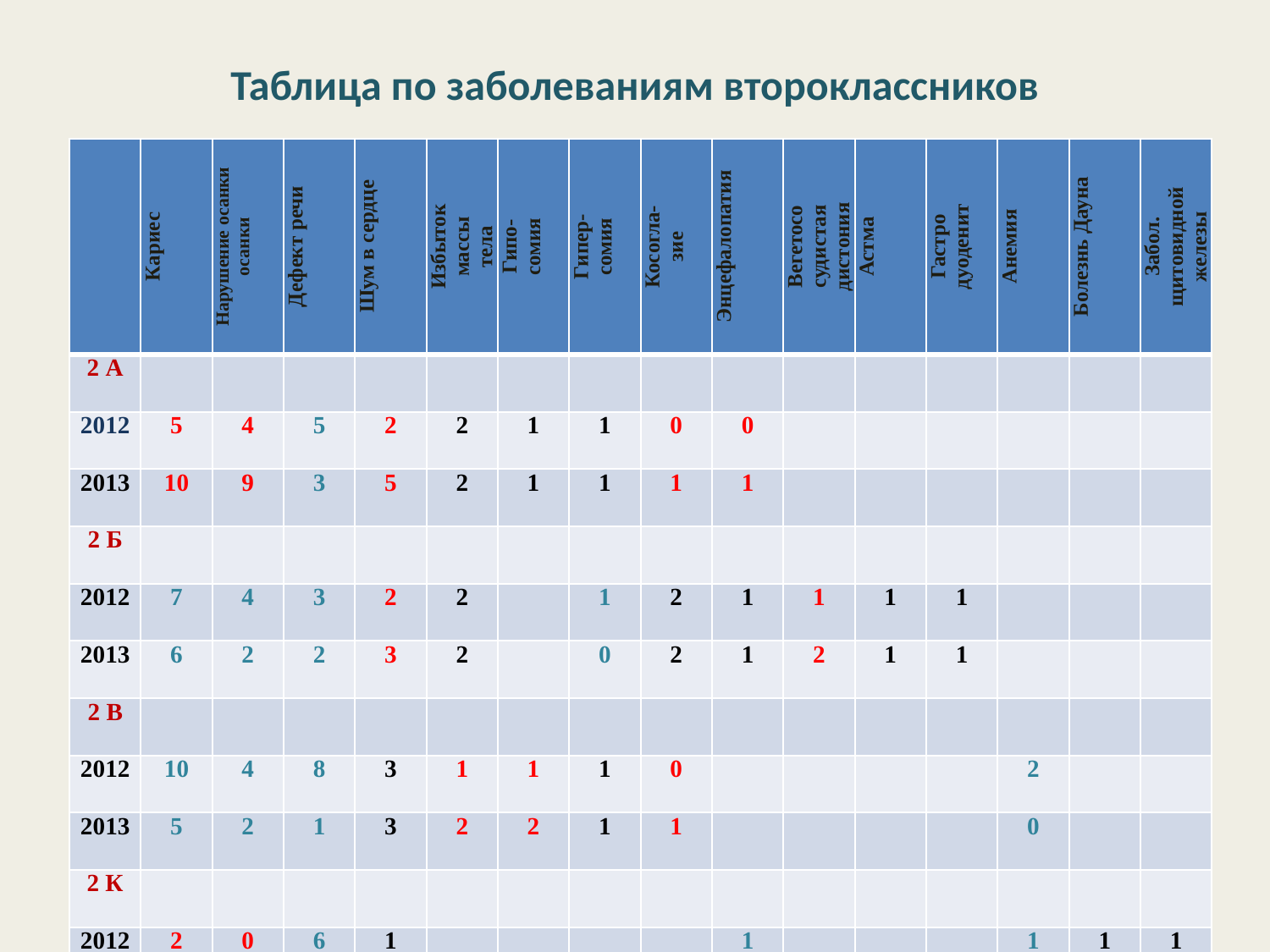

# Таблица по заболеваниям второклассников
|  | Кариес | Нарушение осанки осанки | Дефект речи | Шум в сердце | Избыток массы тела | Гипо- сомия | Гипер- сомия | Косогла- зие | Энцефалопатия | Вегетосо судистая дистония | Астма | Гастро дуоденит | Анемия | Болезнь Дауна | Забол. щитовидной железы |
| --- | --- | --- | --- | --- | --- | --- | --- | --- | --- | --- | --- | --- | --- | --- | --- |
| 2 А |  |  |  |  |  |  |  |  |  |  |  |  |  |  |  |
| 2012 | 5 | 4 | 5 | 2 | 2 | 1 | 1 | 0 | 0 |  |  |  |  |  |  |
| 2013 | 10 | 9 | 3 | 5 | 2 | 1 | 1 | 1 | 1 |  |  |  |  |  |  |
| 2 Б |  |  |  |  |  |  |  |  |  |  |  |  |  |  |  |
| 2012 | 7 | 4 | 3 | 2 | 2 |  | 1 | 2 | 1 | 1 | 1 | 1 |  |  |  |
| 2013 | 6 | 2 | 2 | 3 | 2 |  | 0 | 2 | 1 | 2 | 1 | 1 |  |  |  |
| 2 В |  |  |  |  |  |  |  |  |  |  |  |  |  |  |  |
| 2012 | 10 | 4 | 8 | 3 | 1 | 1 | 1 | 0 |  |  |  |  | 2 |  |  |
| 2013 | 5 | 2 | 1 | 3 | 2 | 2 | 1 | 1 |  |  |  |  | 0 |  |  |
| 2 К |  |  |  |  |  |  |  |  |  |  |  |  |  |  |  |
| 2012 | 2 | 0 | 6 | 1 |  |  |  |  | 1 |  |  |  | 1 | 1 | 1 |
| 2013 | 3 | 3 | 5 | 1 |  |  |  |  | 0 |  |  |  | 0 | 1 | 1 |